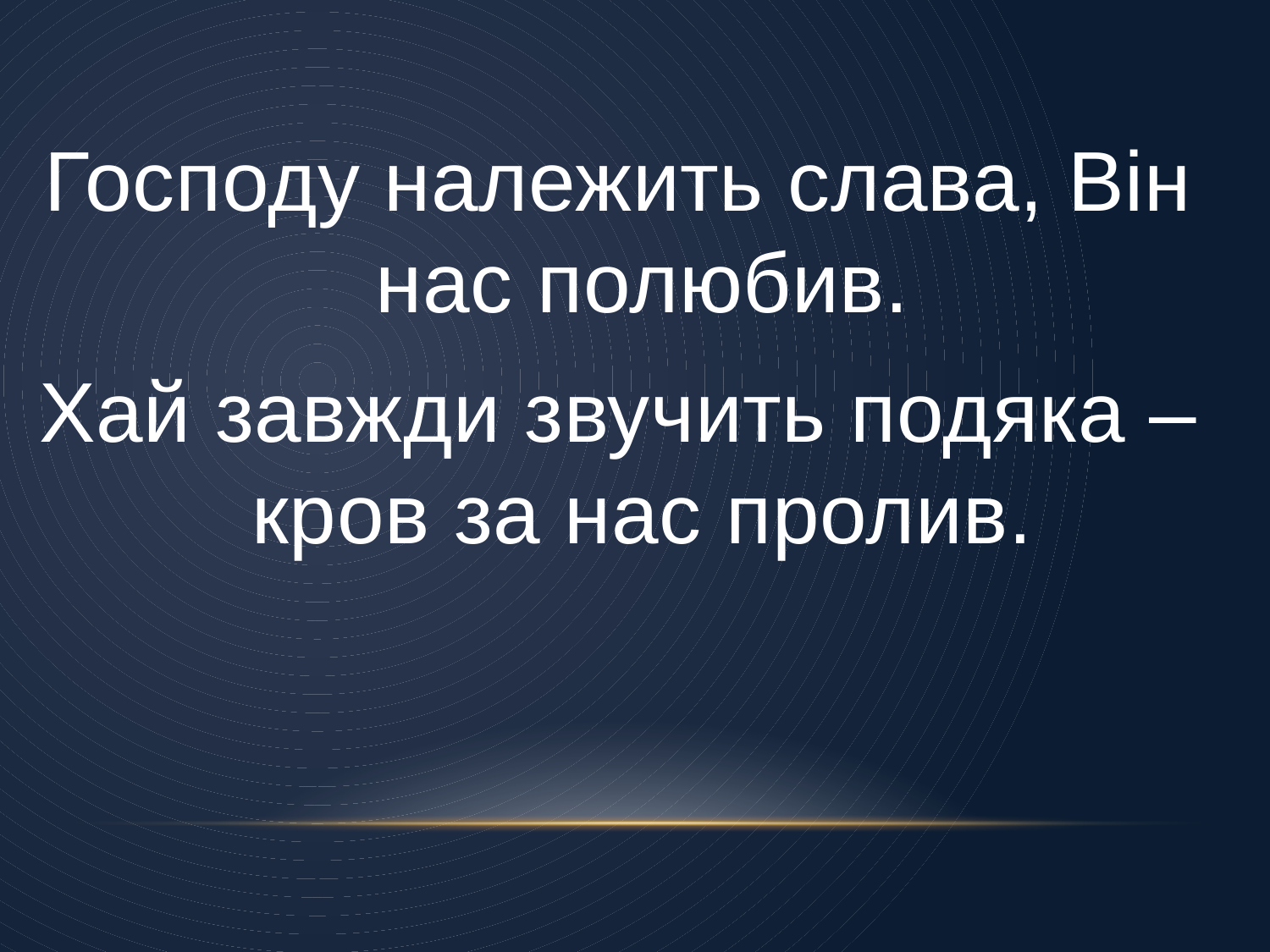

Господу належить слава, Він нас полюбив.
Хай завжди звучить подяка – кров за нас пролив.